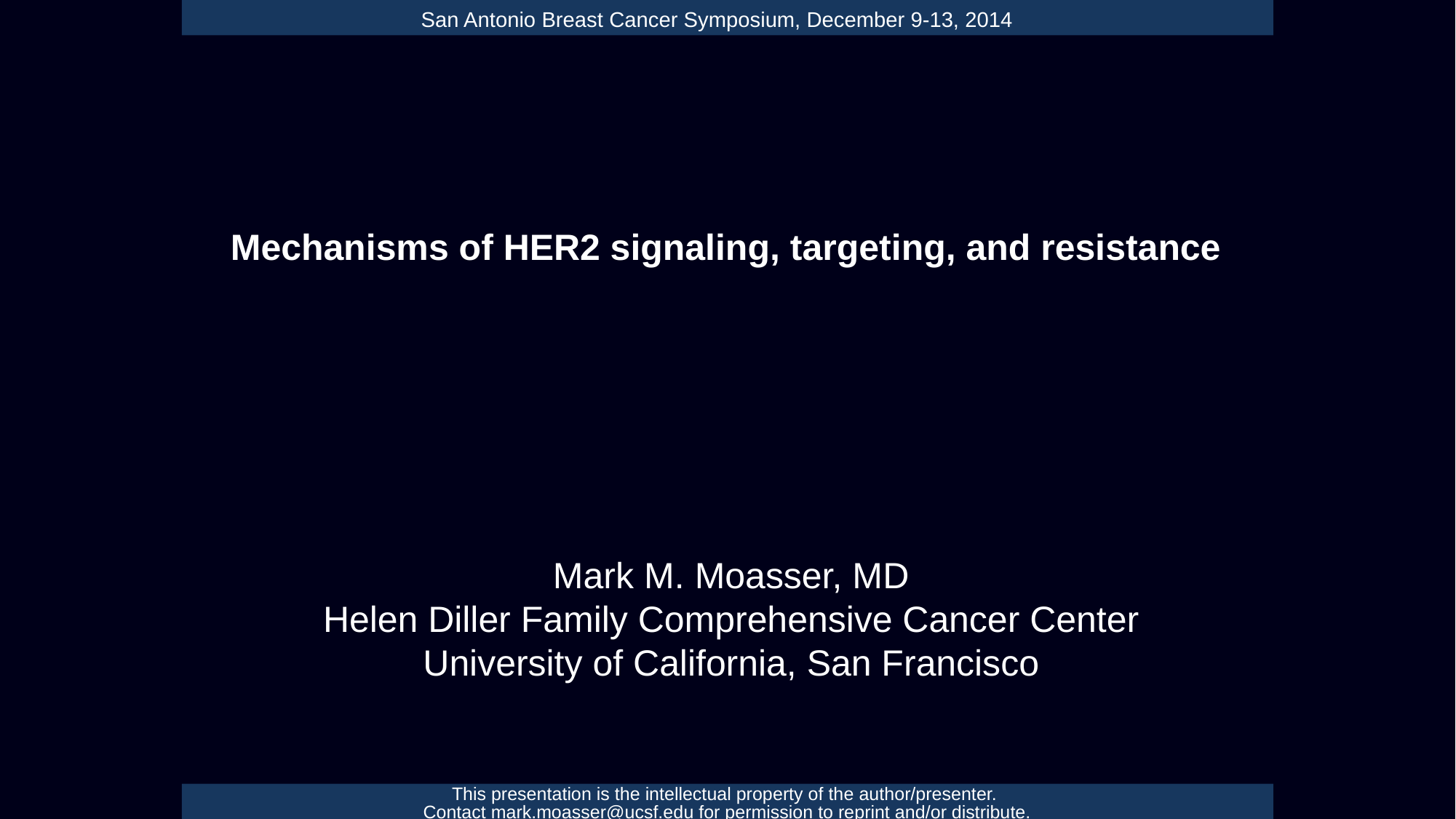

San Antonio Breast Cancer Symposium, December 9-13, 2014
San Antonio Breast Cancer Symposium, December 9-13, 2014
Mechanisms of HER2 signaling, targeting, and resistance
Mark M. Moasser, MD
Helen Diller Family Comprehensive Cancer Center
University of California, San Francisco
This presentation is the intellectual property of the author/presenter.
Contact mark.moasser@ucsf.edu for permission to reprint and/or distribute.